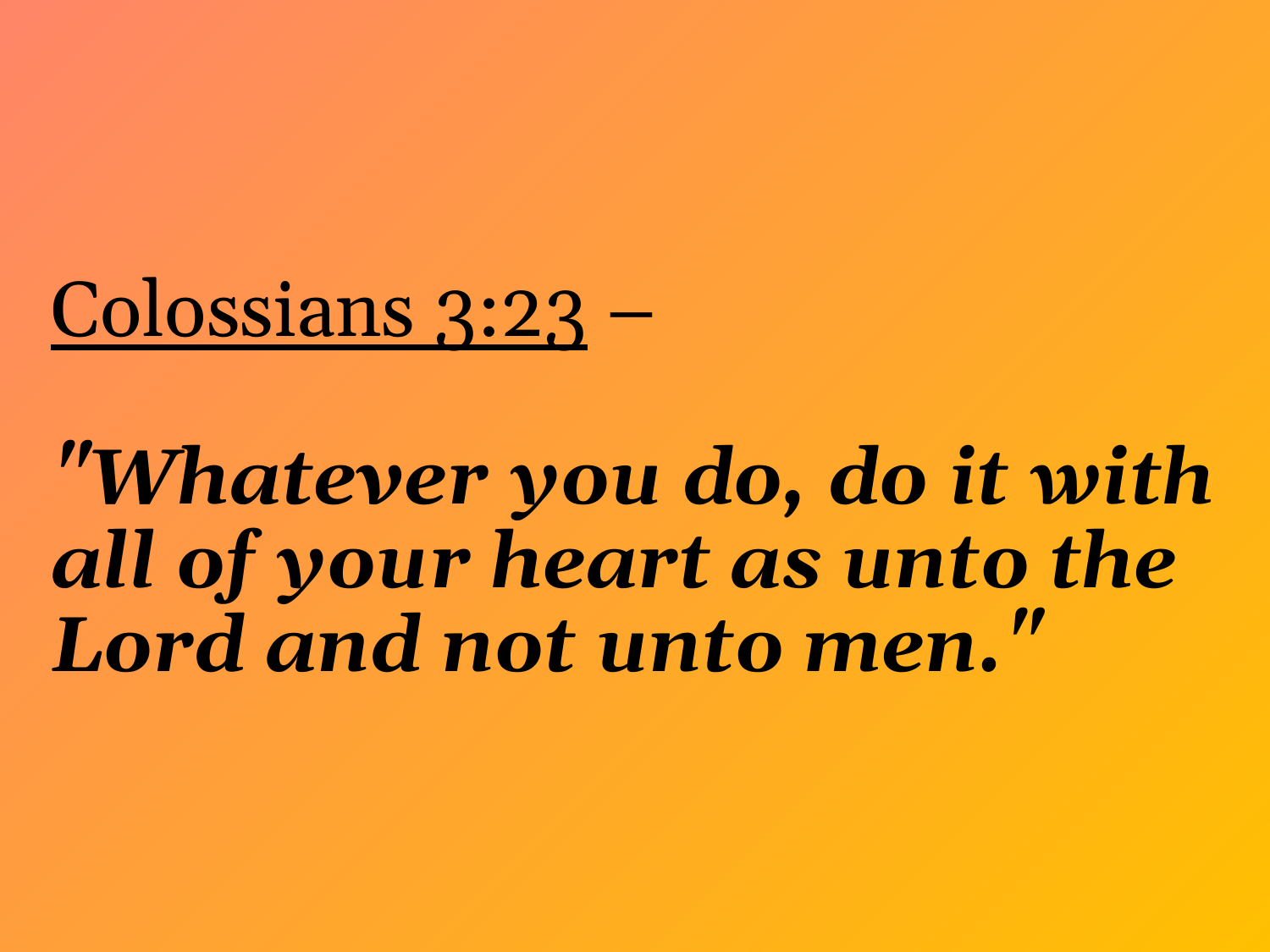

# Colossians 3:23 – "Whatever you do, do it with all of your heart as unto the Lord and not unto men."